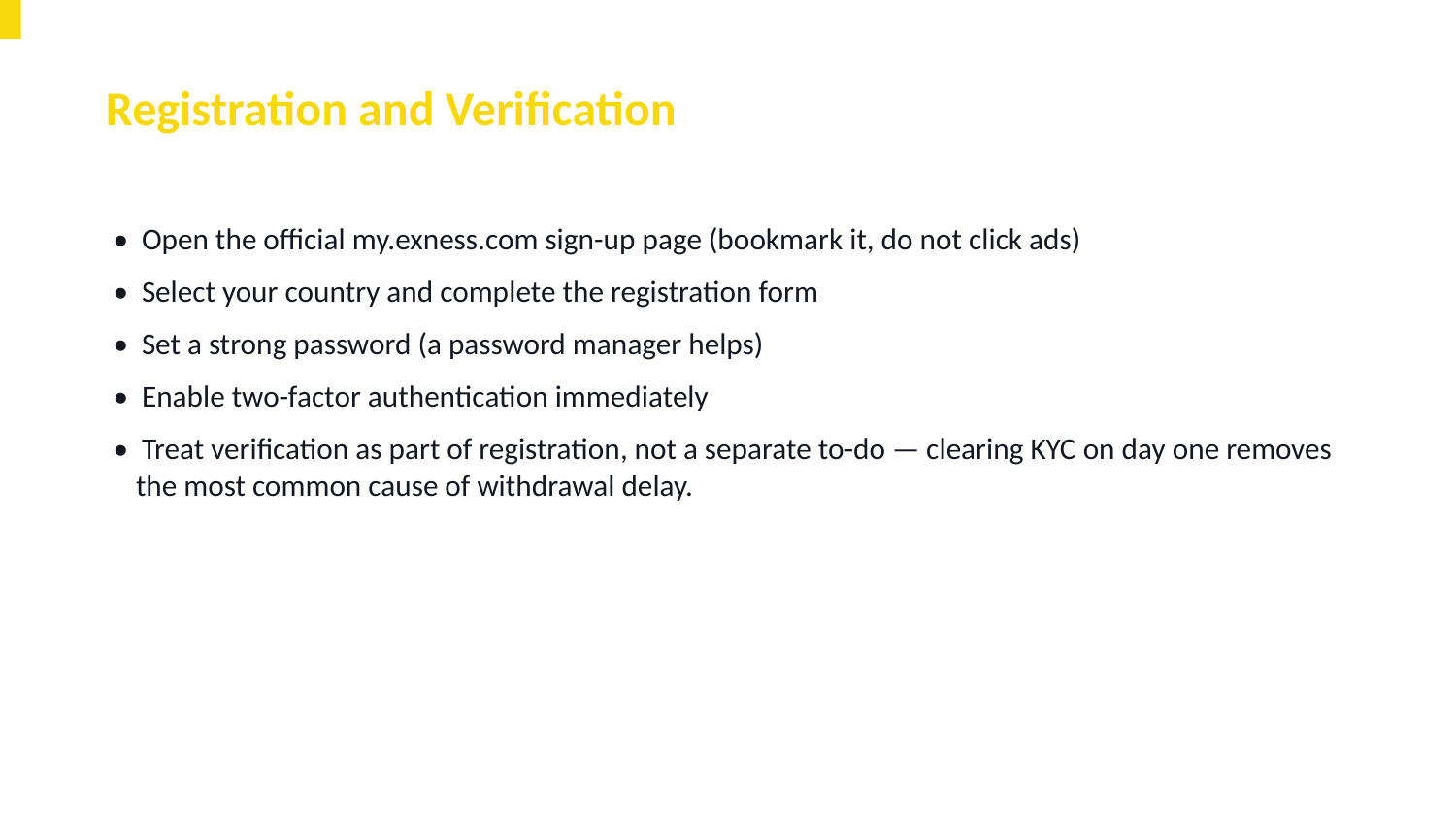

Registration and Verification
•  Open the official my.exness.com sign-up page (bookmark it, do not click ads)
•  Select your country and complete the registration form
•  Set a strong password (a password manager helps)
•  Enable two-factor authentication immediately
•  Treat verification as part of registration, not a separate to-do — clearing KYC on day one removes the most common cause of withdrawal delay.